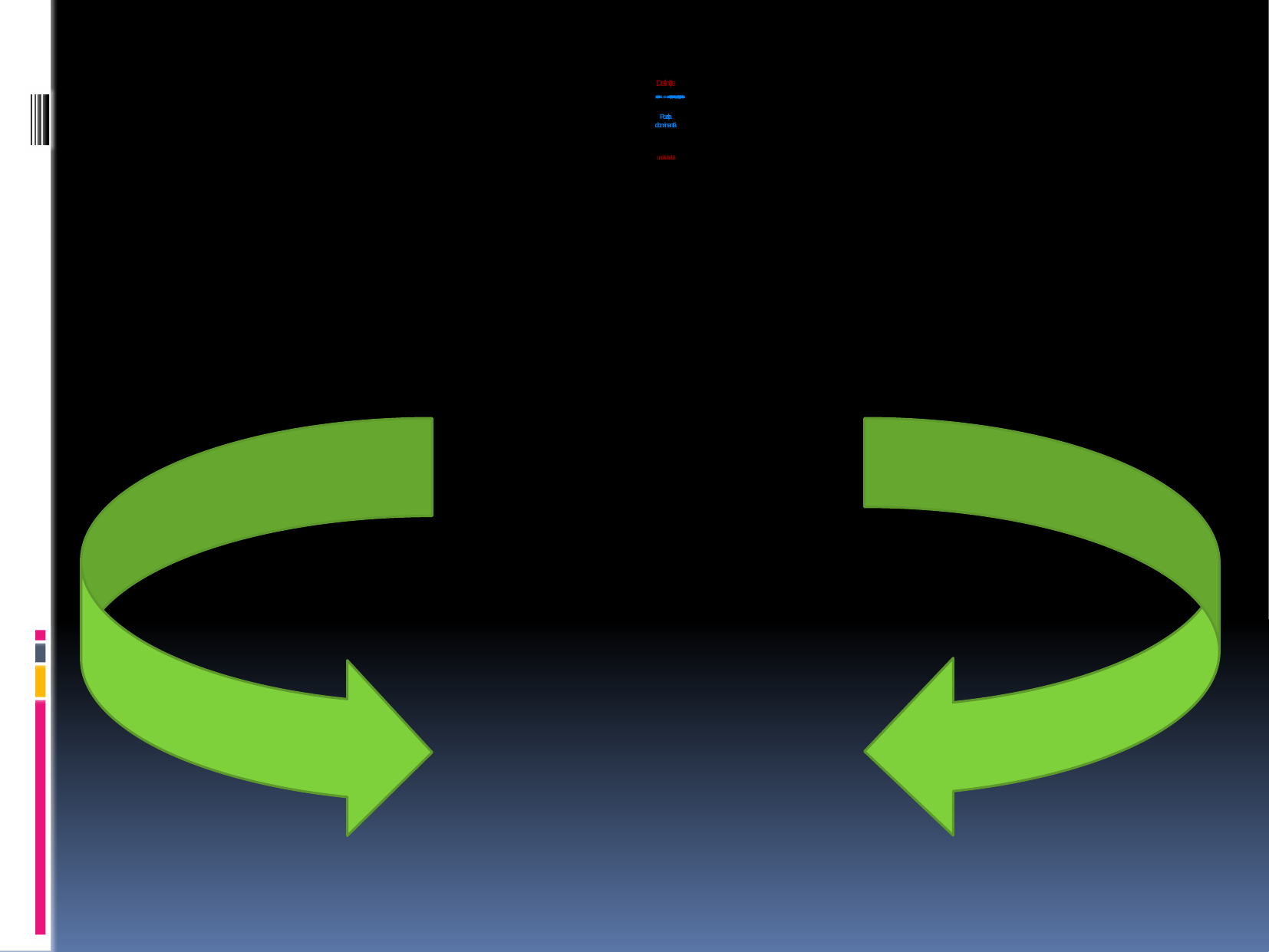

# Definiție Poziție dominantă pe piață – poziție de putere economică de care beneficiază o întreprindere ce îi permite să împiedice menținerea unei concurențe efective pe o piață relevantă, acordîndu-i posibilitatea de a se comporta, în mare măsură, în mod independent  față de concurenți, de clienții săi și, în ultimă instanță, față de consumatori (art.4) Poziția dominantă unică                colectivă